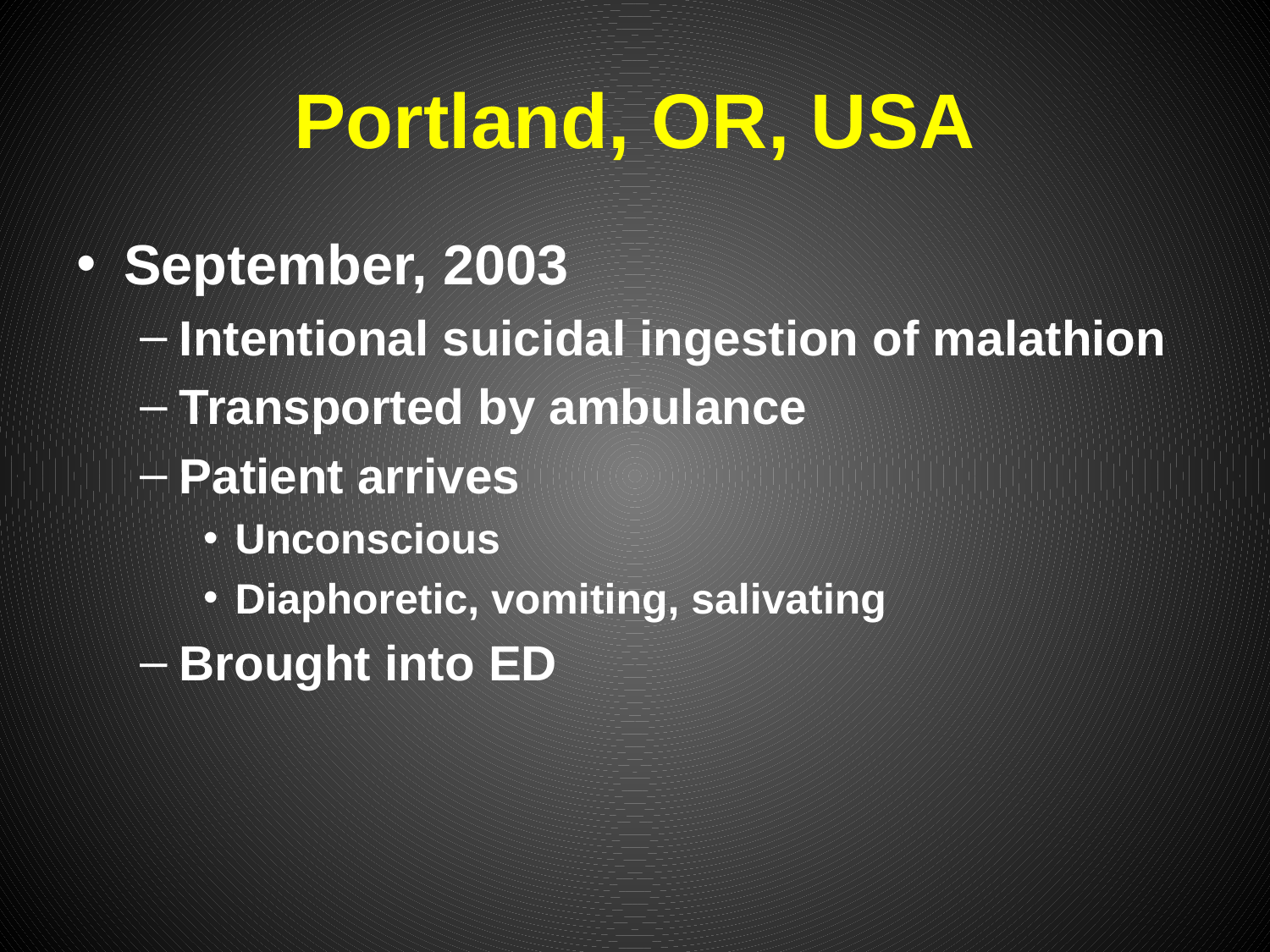

# Portland, OR, USA
September, 2003
Intentional suicidal ingestion of malathion
Transported by ambulance
Patient arrives
Unconscious
Diaphoretic, vomiting, salivating
Brought into ED